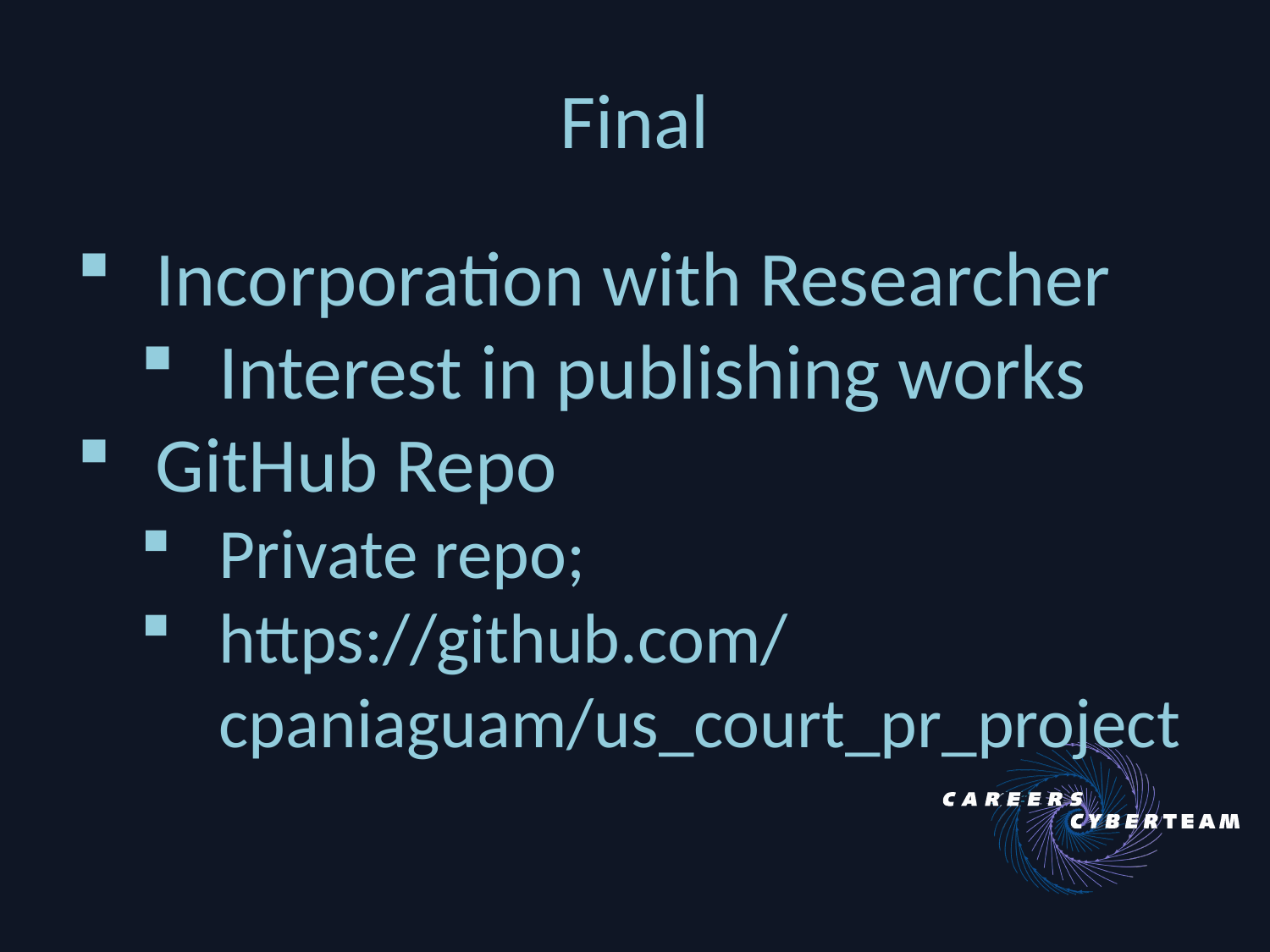

# Final
Incorporation with Researcher
Interest in publishing works
GitHub Repo
Private repo;
https://github.com/cpaniaguam/us_court_pr_project